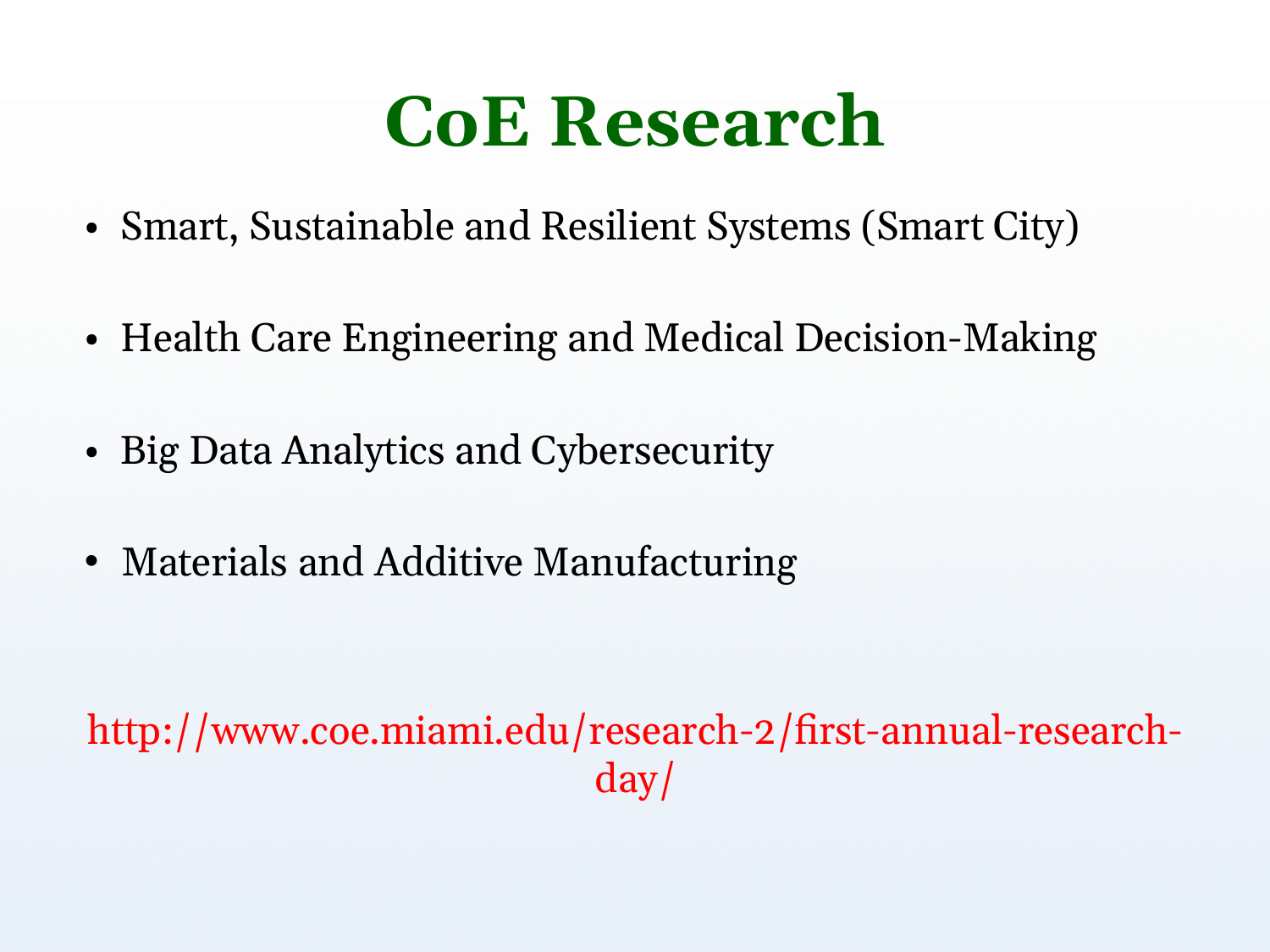

# CoE Research
•	Smart, Sustainable and Resilient Systems (Smart City)

•	Health Care Engineering and Medical Decision-Making

•	Big Data Analytics and Cybersecurity

Materials and Additive Manufacturing

http://www.coe.miami.edu/research-2/first-annual-research-day/